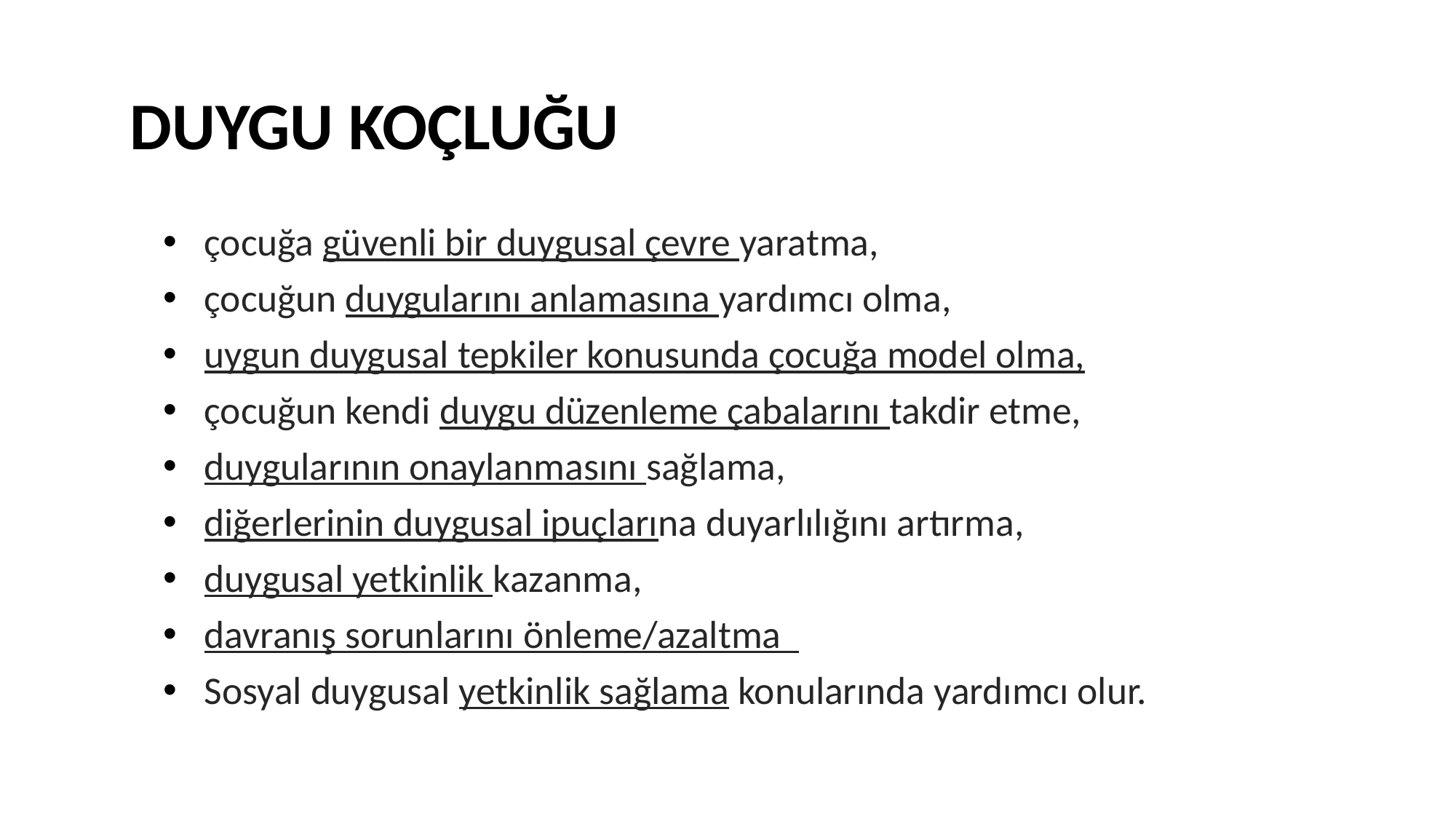

# DUYGU KOÇLUĞU
çocuğa güvenli bir duygusal çevre yaratma,
çocuğun duygularını anlamasına yardımcı olma,
uygun duygusal tepkiler konusunda çocuğa model olma,
çocuğun kendi duygu düzenleme çabalarını takdir etme,
duygularının onaylanmasını sağlama,
diğerlerinin duygusal ipuçlarına duyarlılığını artırma,
duygusal yetkinlik kazanma,
davranış sorunlarını önleme/azaltma
Sosyal duygusal yetkinlik sağlama konularında yardımcı olur.